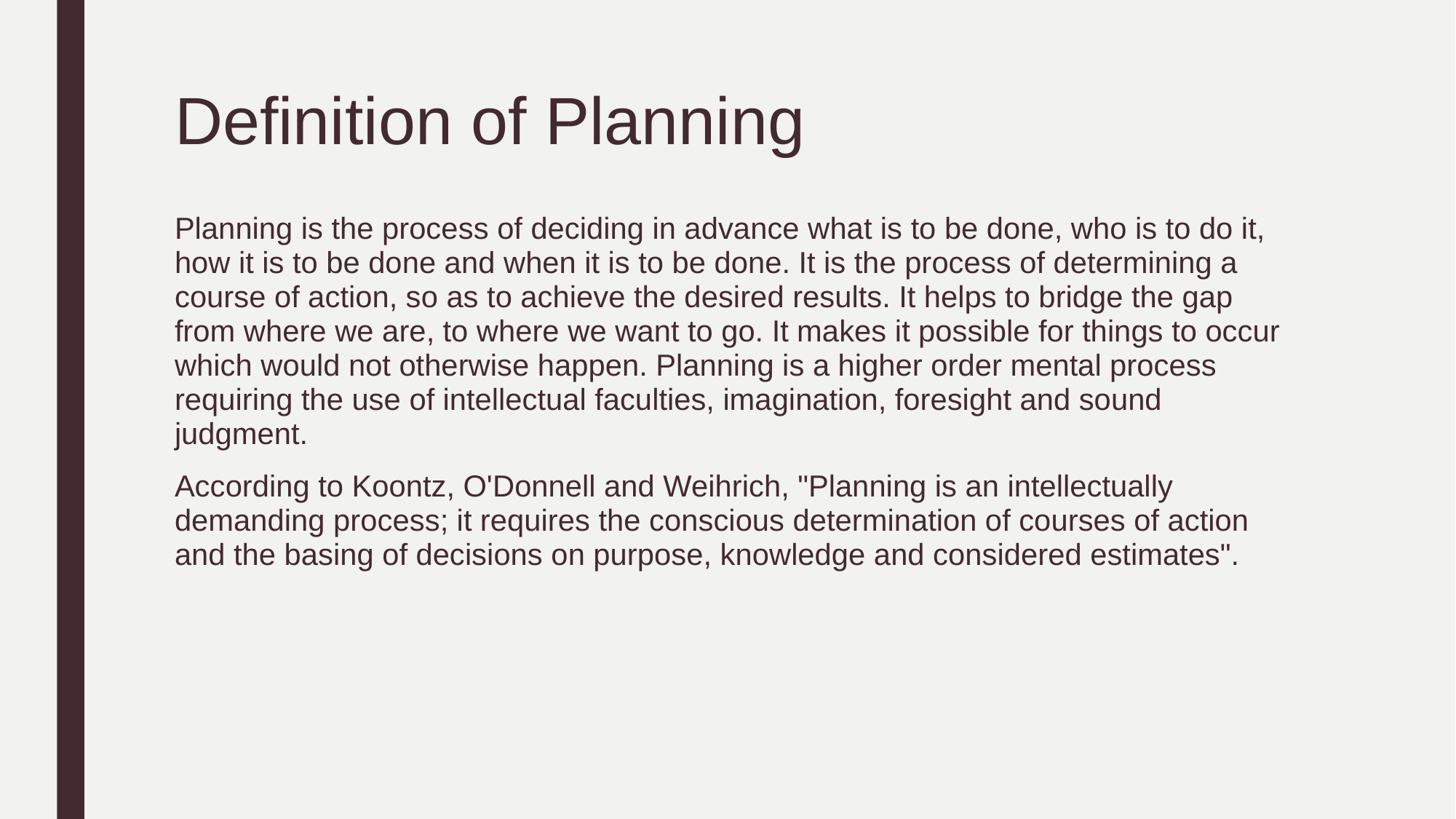

# Definition of Planning
Planning is the process of deciding in advance what is to be done, who is to do it, how it is to be done and when it is to be done. It is the process of determining a course of action, so as to achieve the desired results. It helps to bridge the gap from where we are, to where we want to go. It makes it possible for things to occur which would not otherwise happen. Planning is a higher order mental process requiring the use of intellectual faculties, imagination, foresight and sound judgment.
According to Koontz, O'Donnell and Weihrich, "Planning is an intellectually demanding process; it requires the conscious determination of courses of action and the basing of decisions on purpose, knowledge and considered estimates".